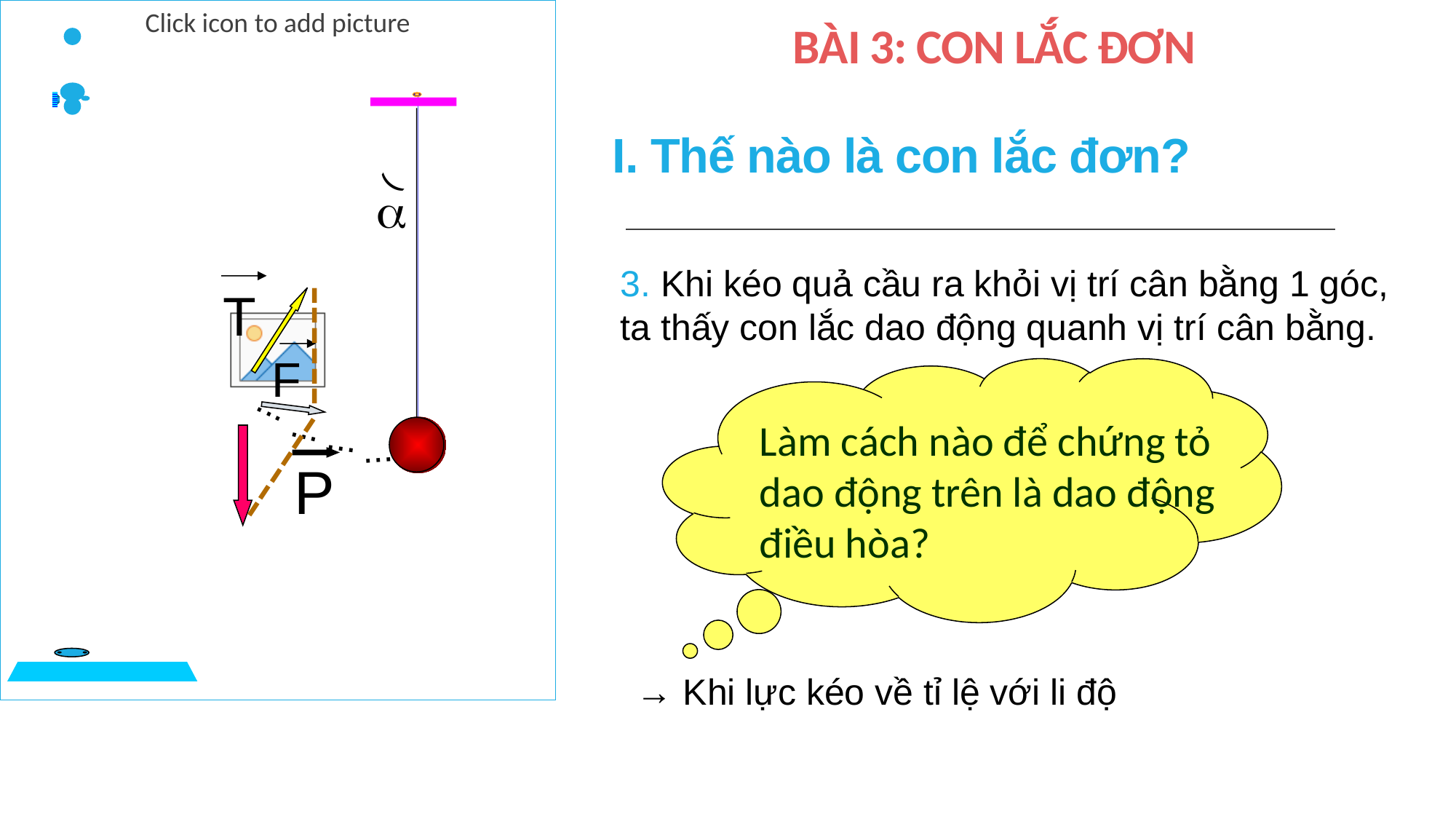

BÀI 3: CON LẮC ĐƠN

﴾
α

I. Thế nào là con lắc đơn?
3. Khi kéo quả cầu ra khỏi vị trí cân bằng 1 góc, ta thấy con lắc dao động quanh vị trí cân bằng.
------
------
T

F

Làm cách nào để chứng tỏ dao động trên là dao động điều hòa?
...
...
...
...
P

→ Khi lực kéo về tỉ lệ với li độ